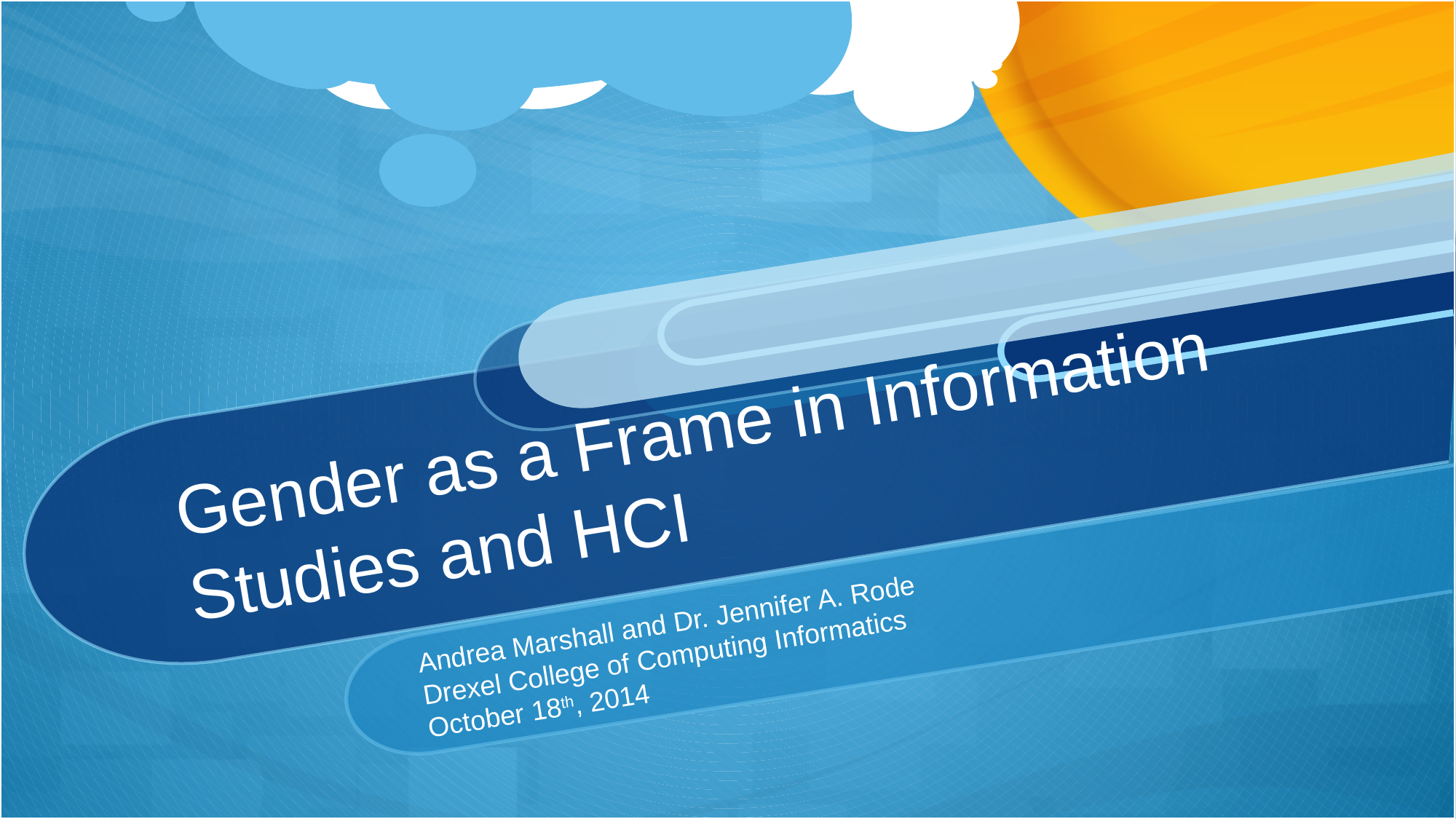

# Gender as a Frame in Information Studies and HCI
Andrea Marshall and Dr. Jennifer A. Rode
Drexel College of Computing Informatics
October 18th, 2014